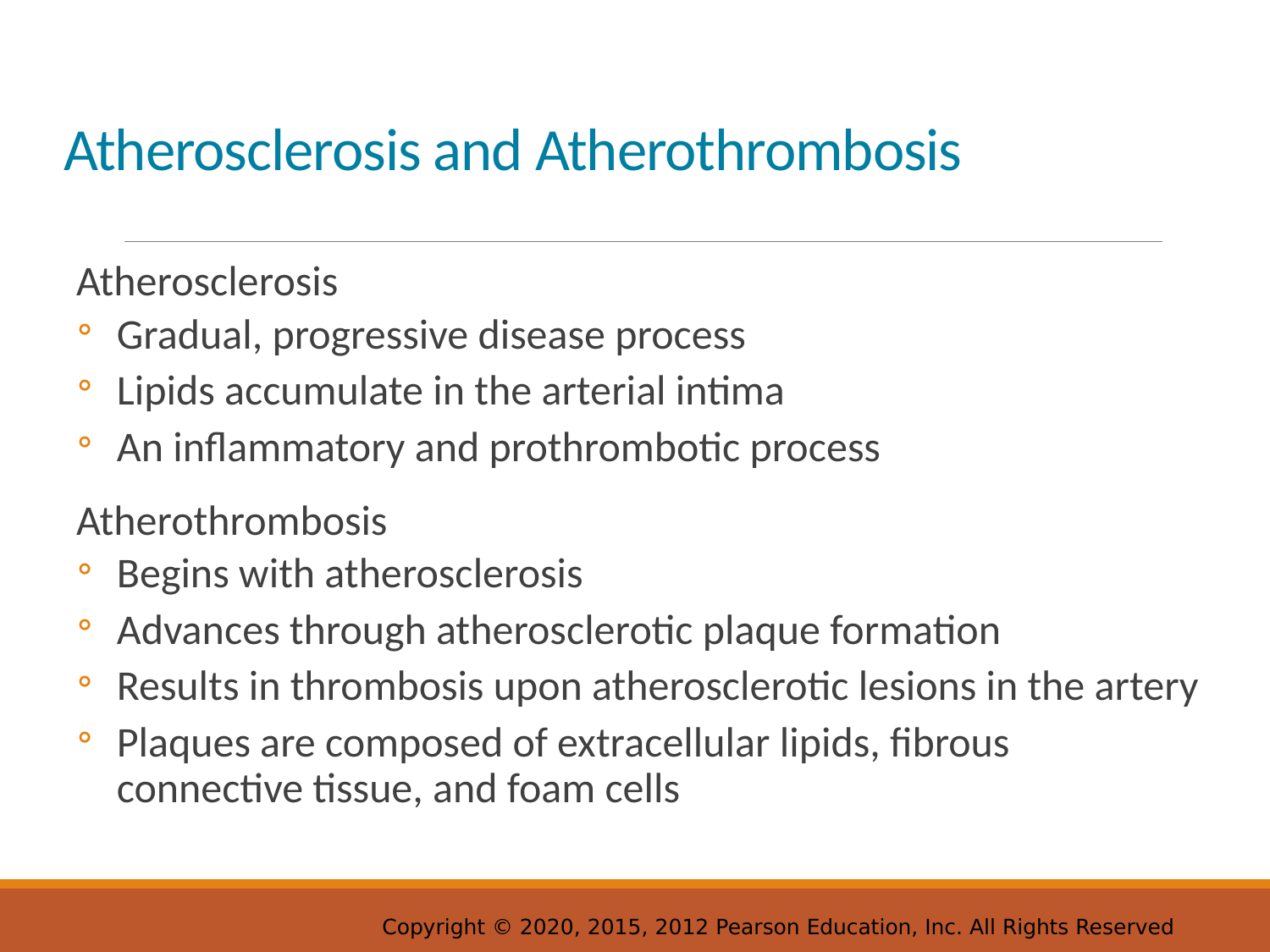

# Atherosclerosis and Atherothrombosis
Atherosclerosis
Gradual, progressive disease process
Lipids accumulate in the arterial intima
An inflammatory and prothrombotic process
Atherothrombosis
Begins with atherosclerosis
Advances through atherosclerotic plaque formation
Results in thrombosis upon atherosclerotic lesions in the artery
Plaques are composed of extracellular lipids, fibrous connective tissue, and foam cells